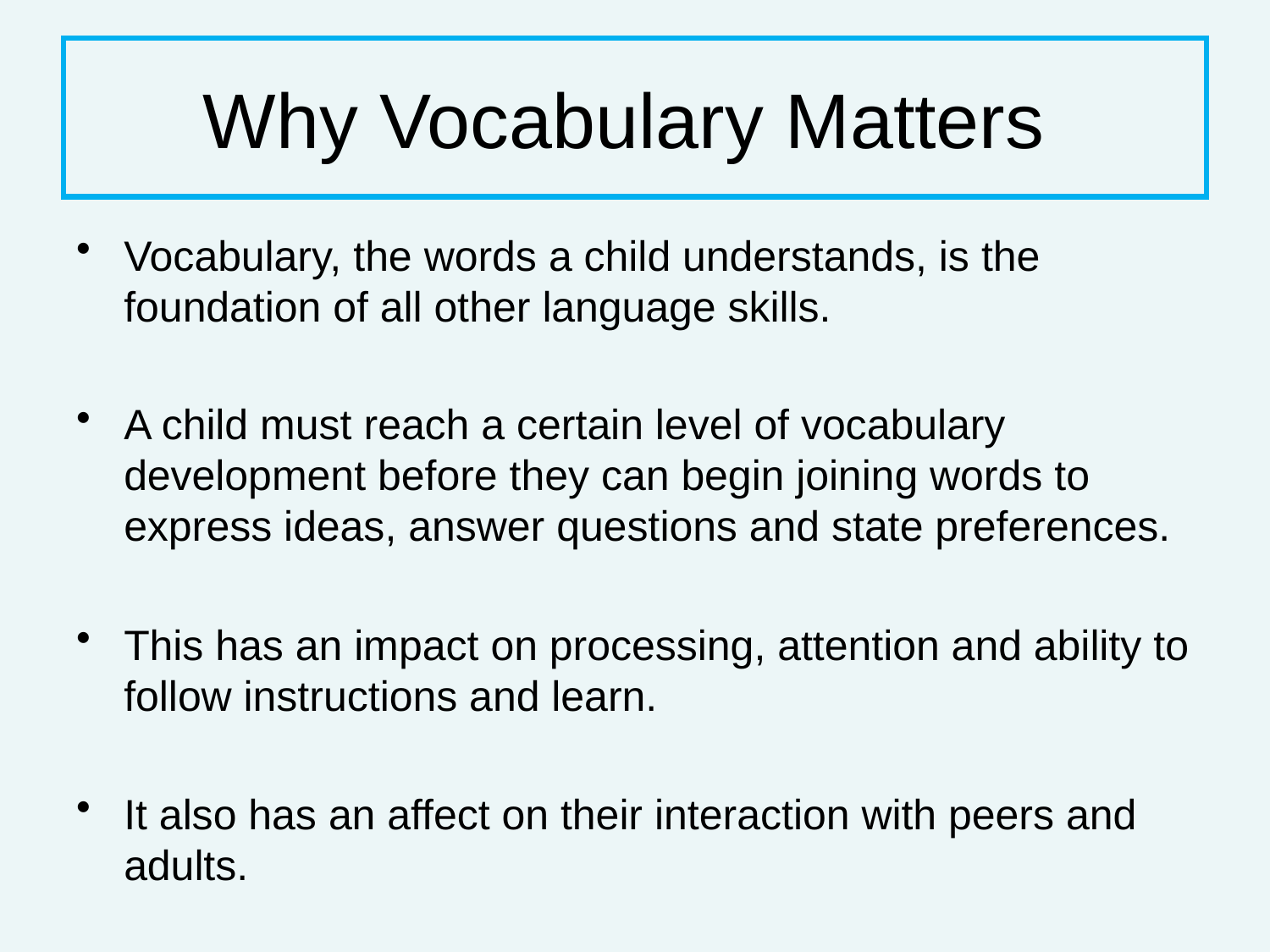

# Why Vocabulary Matters
Vocabulary, the words a child understands, is the foundation of all other language skills.

A child must reach a certain level of vocabulary development before they can begin joining words to express ideas, answer questions and state preferences.

This has an impact on processing, attention and ability to follow instructions and learn.

It also has an affect on their interaction with peers and adults.